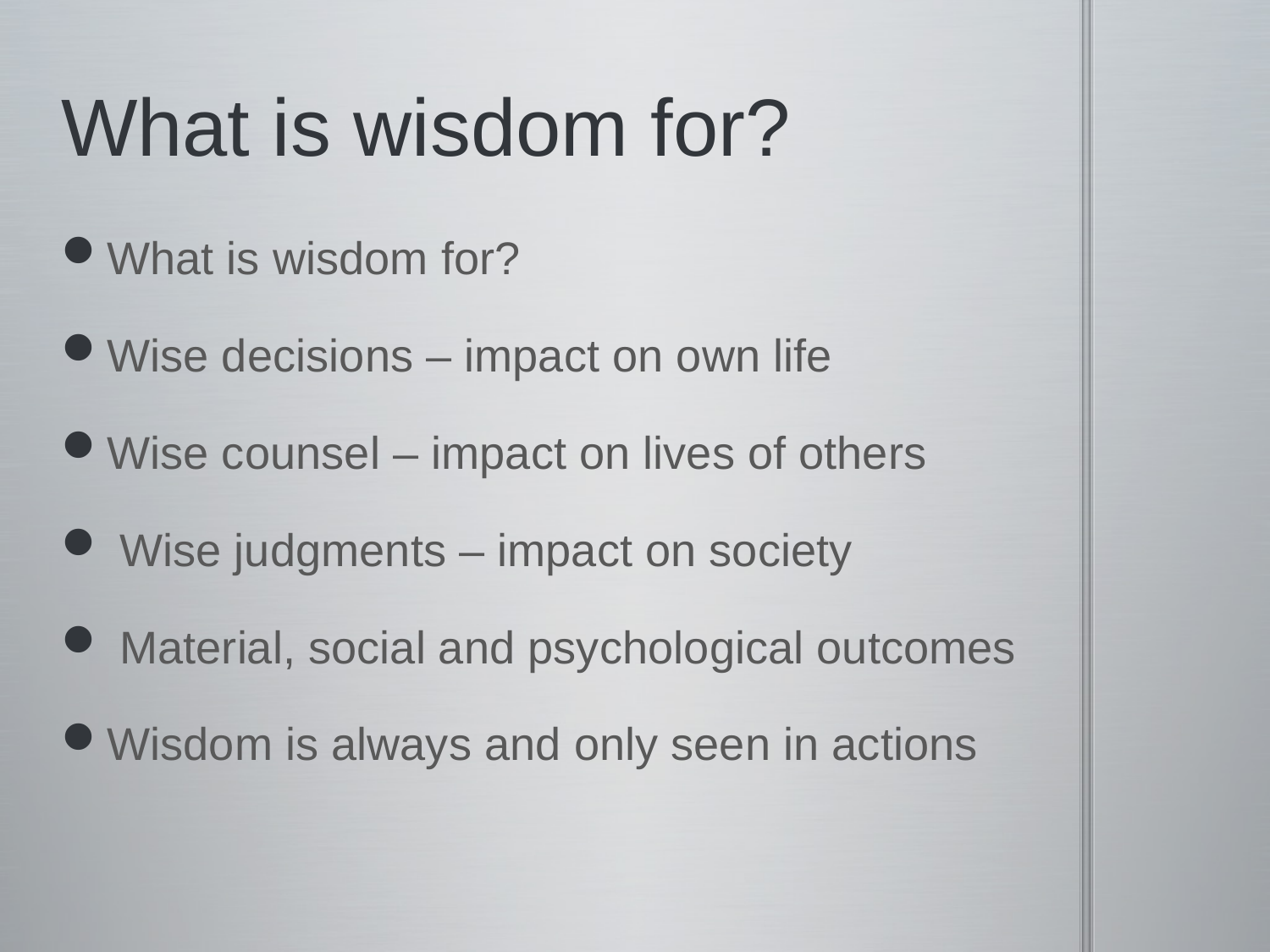

# What is wisdom for?
What is wisdom for?
Wise decisions – impact on own life
Wise counsel – impact on lives of others
 Wise judgments – impact on society
 Material, social and psychological outcomes
Wisdom is always and only seen in actions